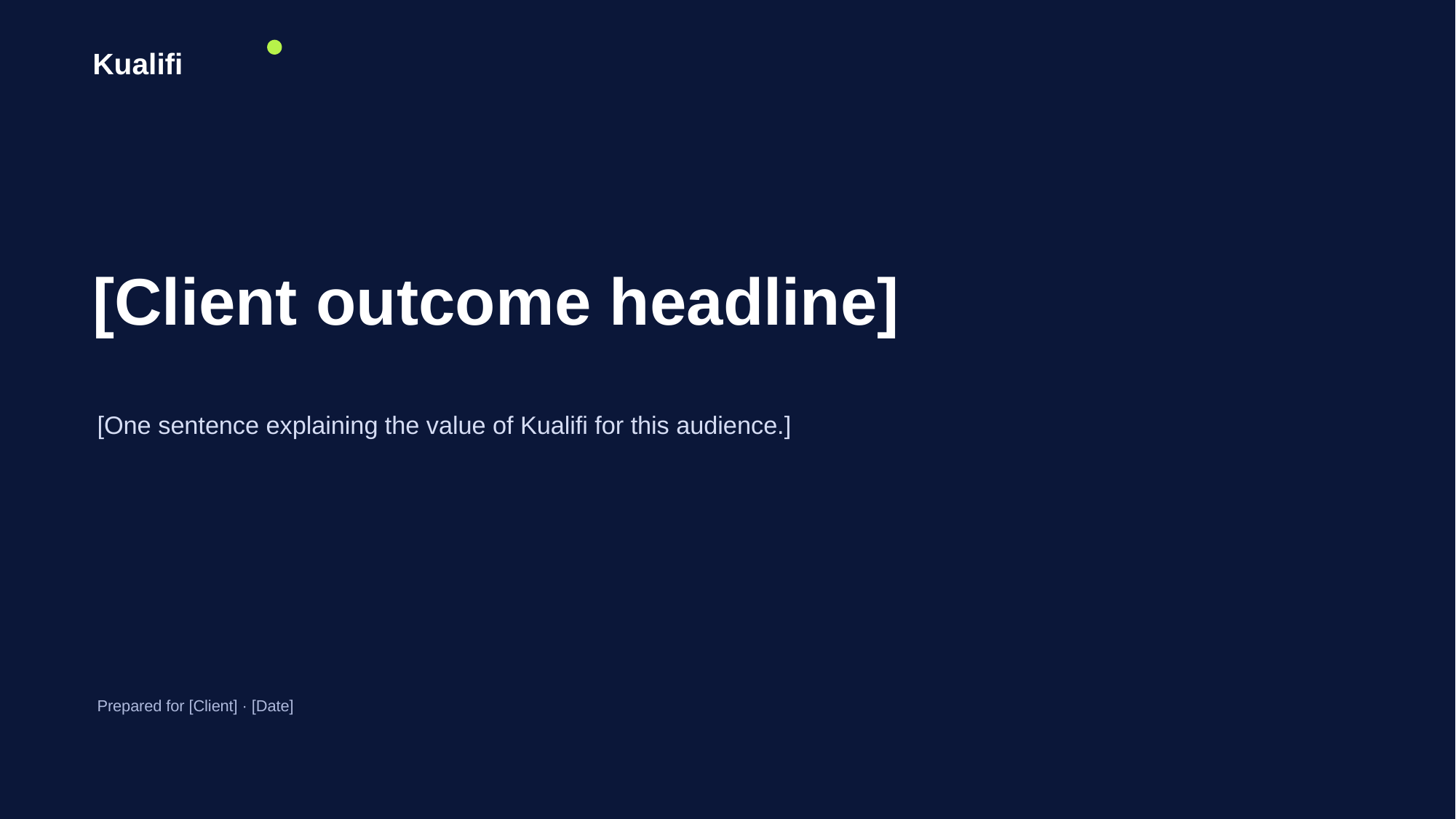

Kualifi

[Client outcome headline]
[One sentence explaining the value of Kualifi for this audience.]
Prepared for [Client] · [Date]